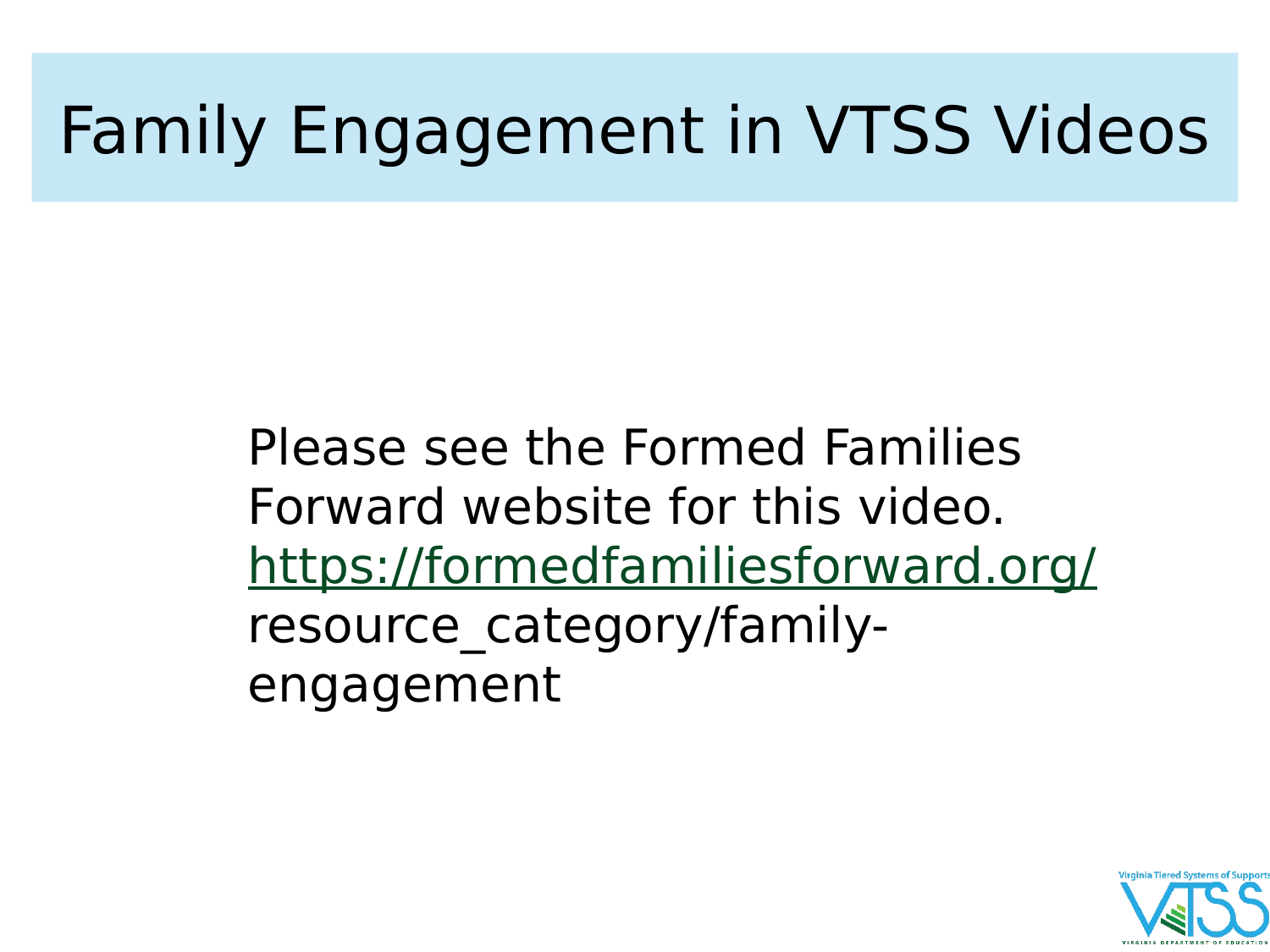

# Family Engagement in VTSS Videos
Please see the Formed Families
Forward website for this video.
https://formedfamiliesforward.org/
resource_category/family-engagement